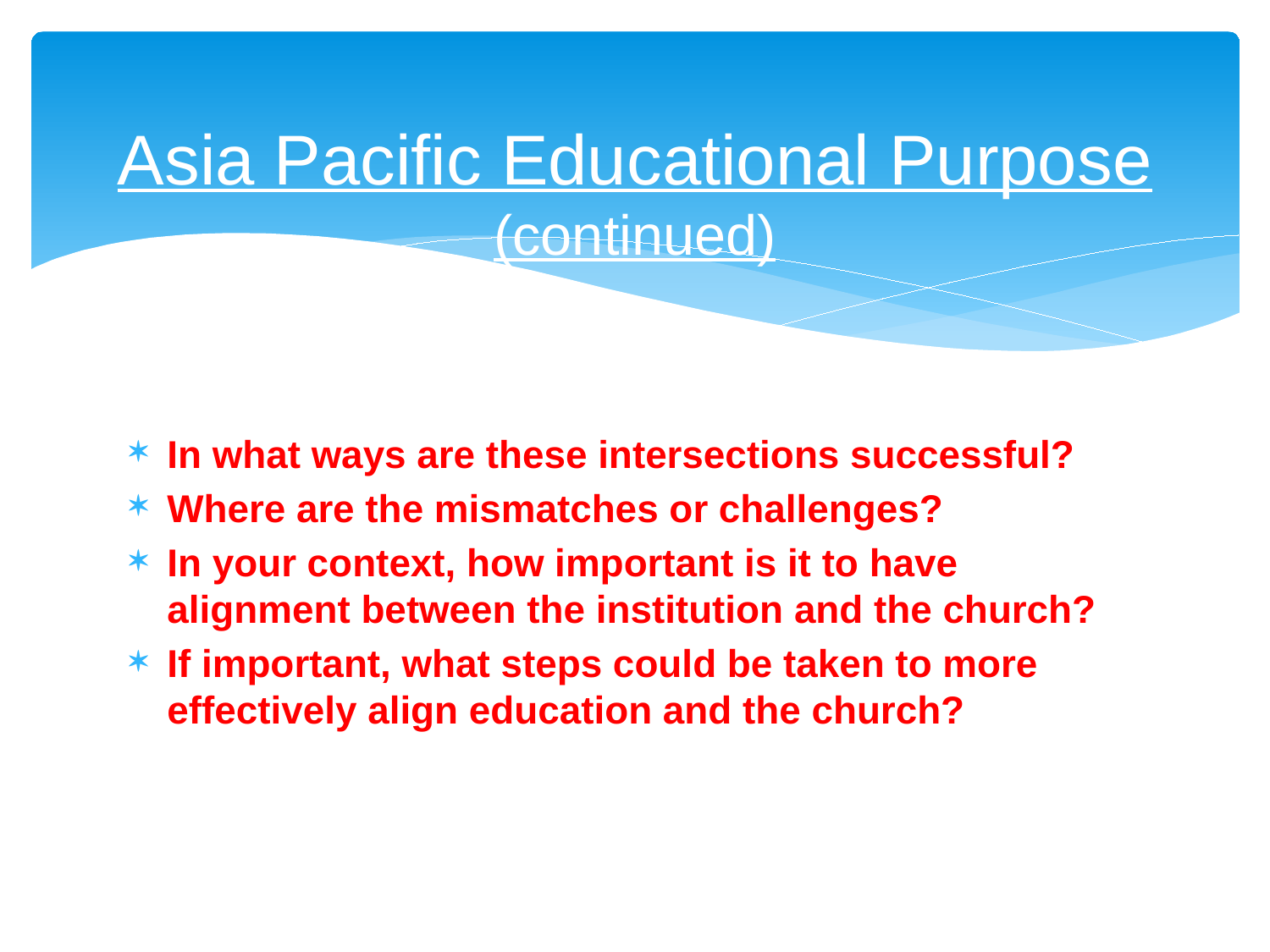

# Asia Pacific Educational Purpose (continued)
In what ways are these intersections successful?
Where are the mismatches or challenges?
In your context, how important is it to have alignment between the institution and the church?
If important, what steps could be taken to more effectively align education and the church?